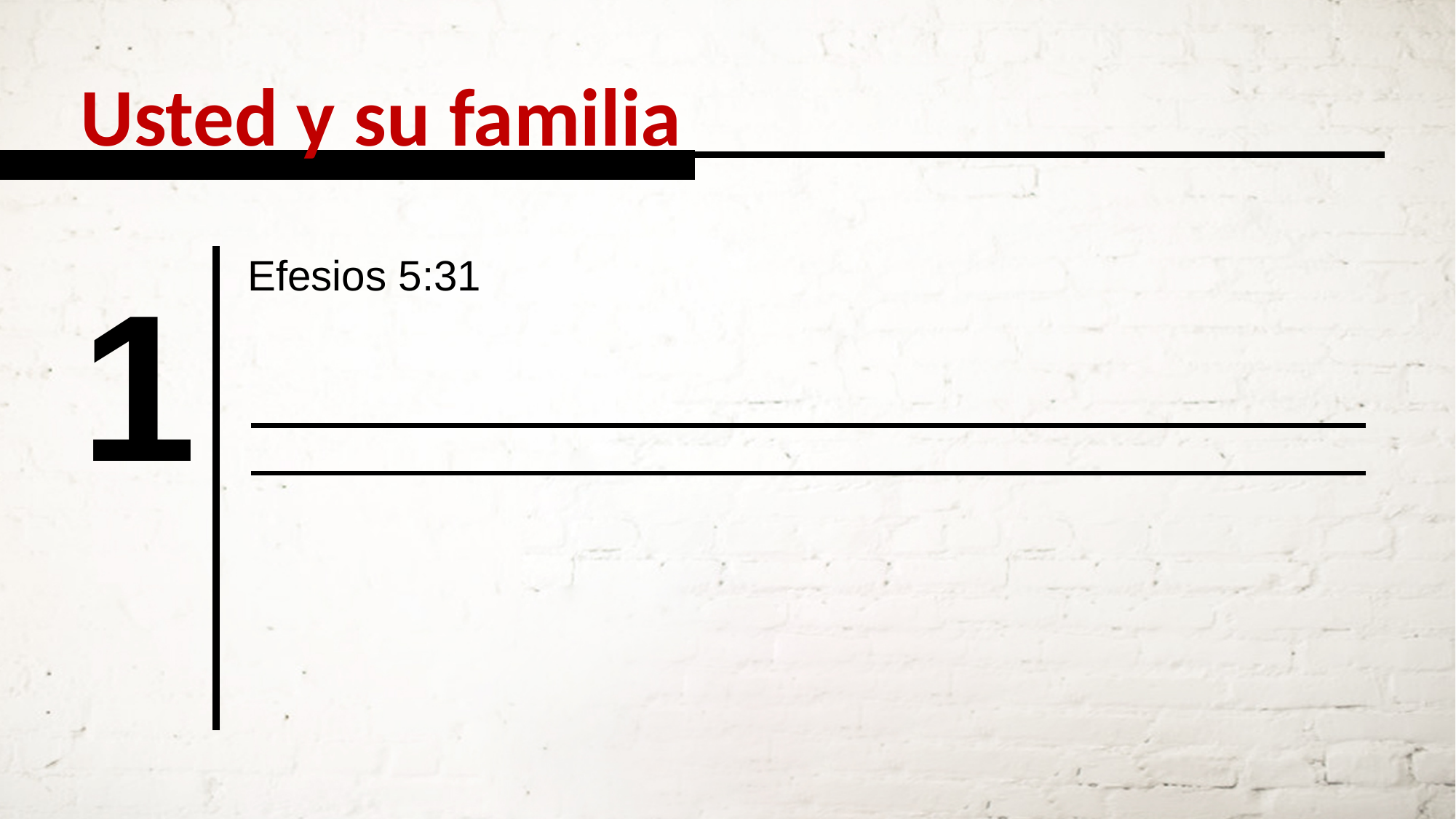

Usted y su familia

Efesios 5:31
1